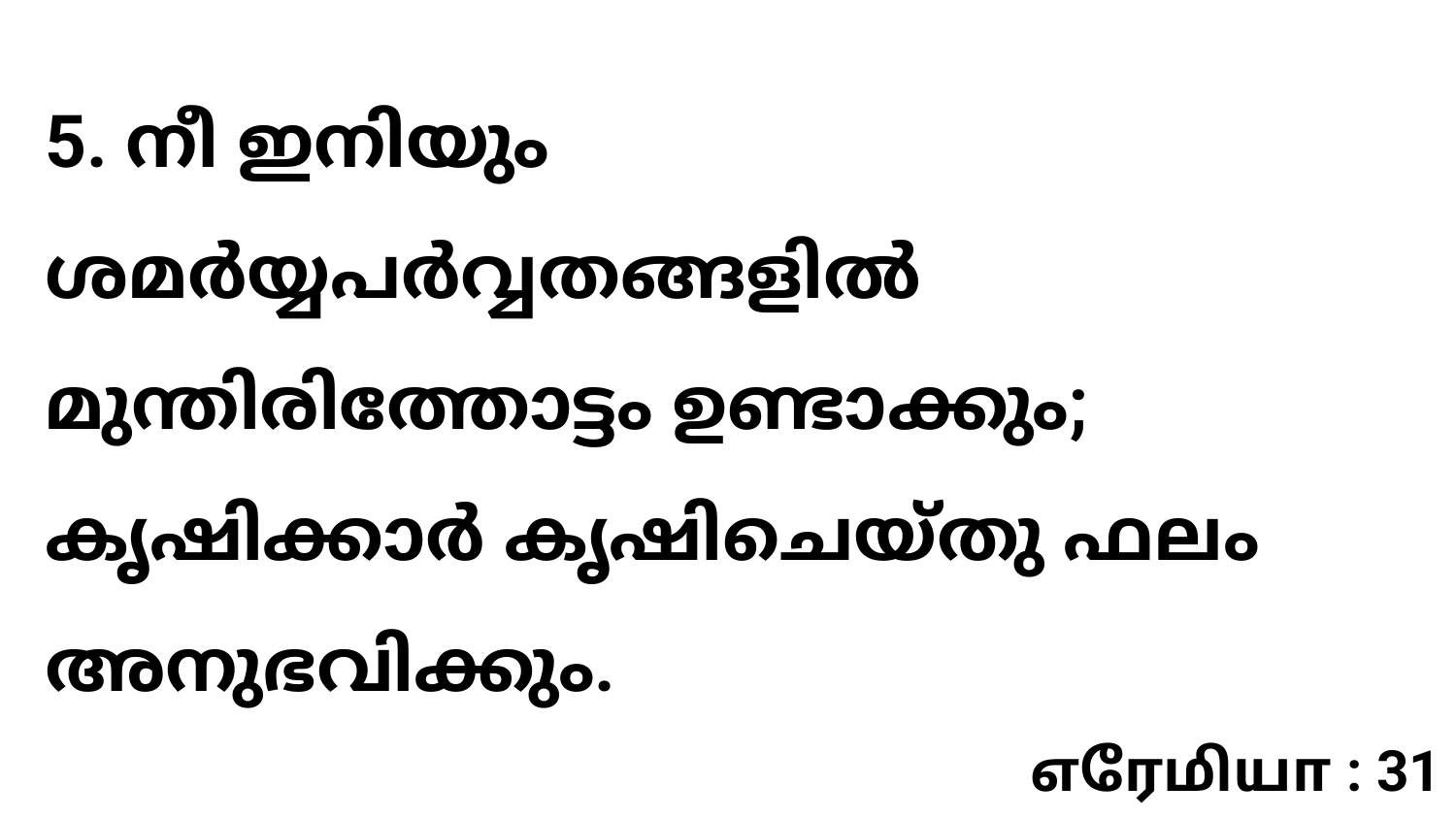

5. നീ ഇനിയും ശമർയ്യപർവ്വതങ്ങളിൽ മുന്തിരിത്തോട്ടം ഉണ്ടാക്കും; കൃഷിക്കാർ കൃഷിചെയ്തു ഫലം അനുഭവിക്കും.
எரேமியா : 31